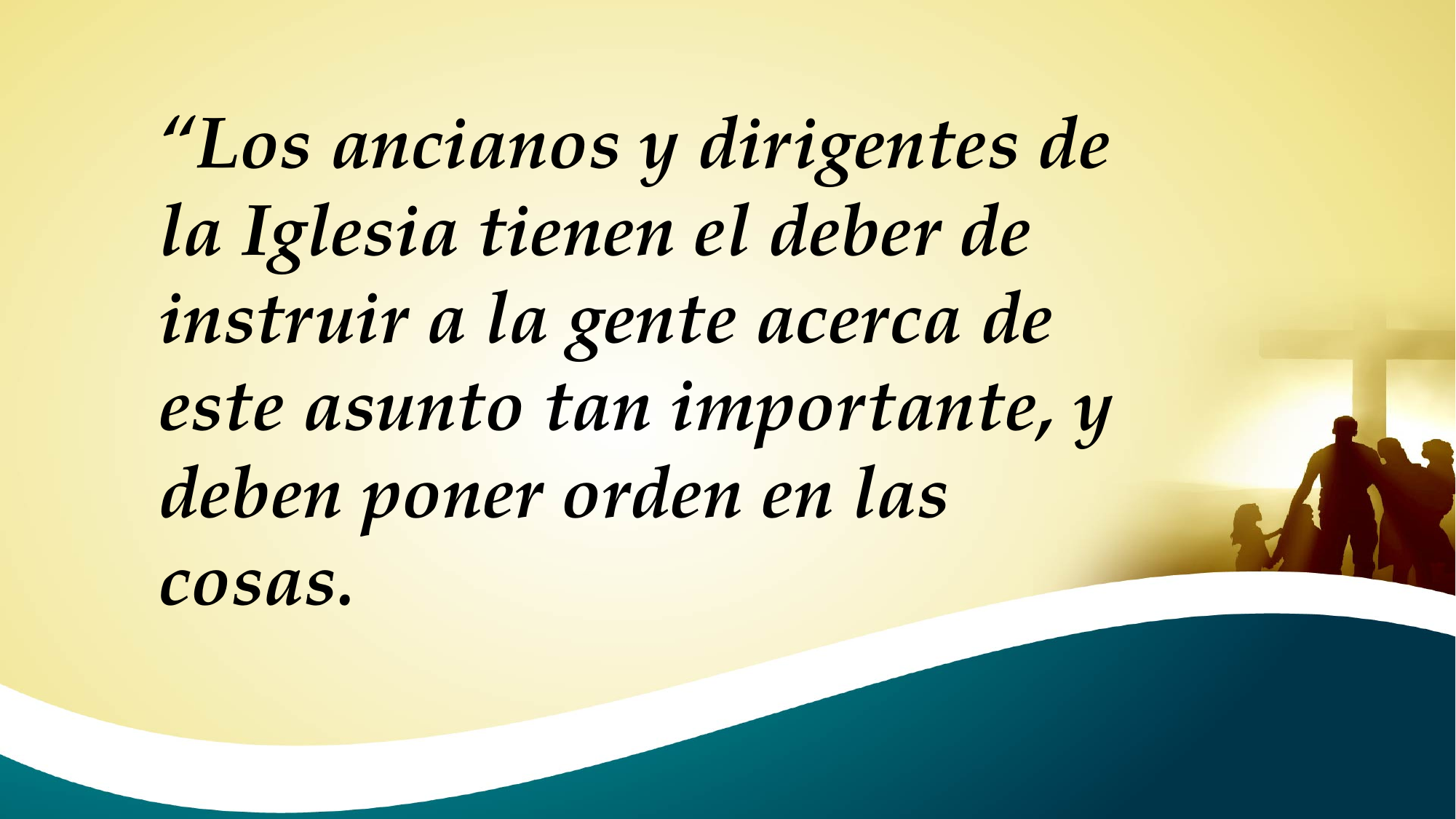

“Los ancianos y dirigentes de la Iglesia tienen el deber de instruir a la gente acerca de este asunto tan importante, y deben poner orden en las cosas.